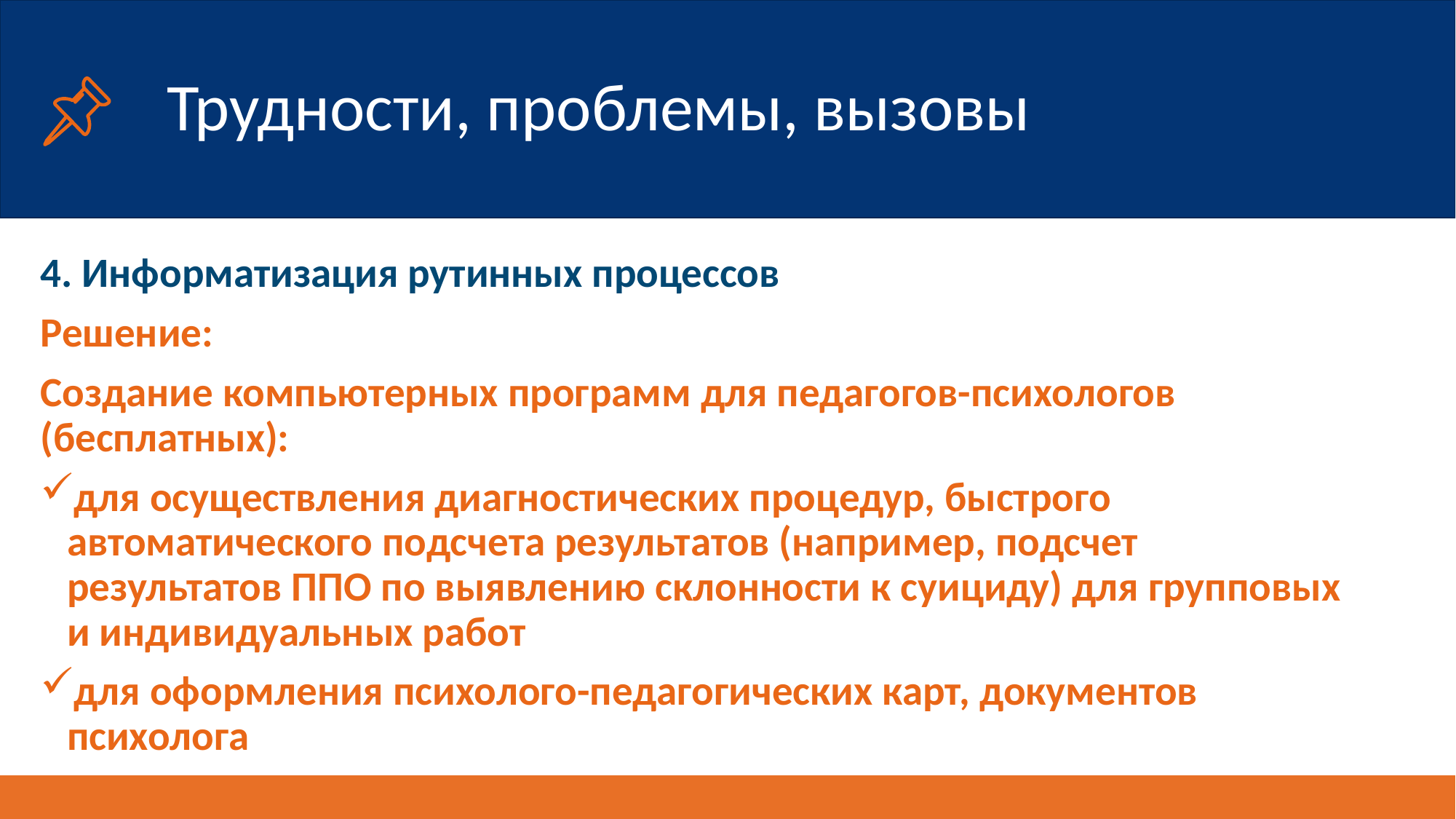

# Трудности, проблемы, вызовы

4. Информатизация рутинных процессов
Решение:
Создание компьютерных программ для педагогов-психологов (бесплатных):
для осуществления диагностических процедур, быстрого автоматического подсчета результатов (например, подсчет результатов ППО по выявлению склонности к суициду) для групповых и индивидуальных работ
для оформления психолого-педагогических карт, документов психолога